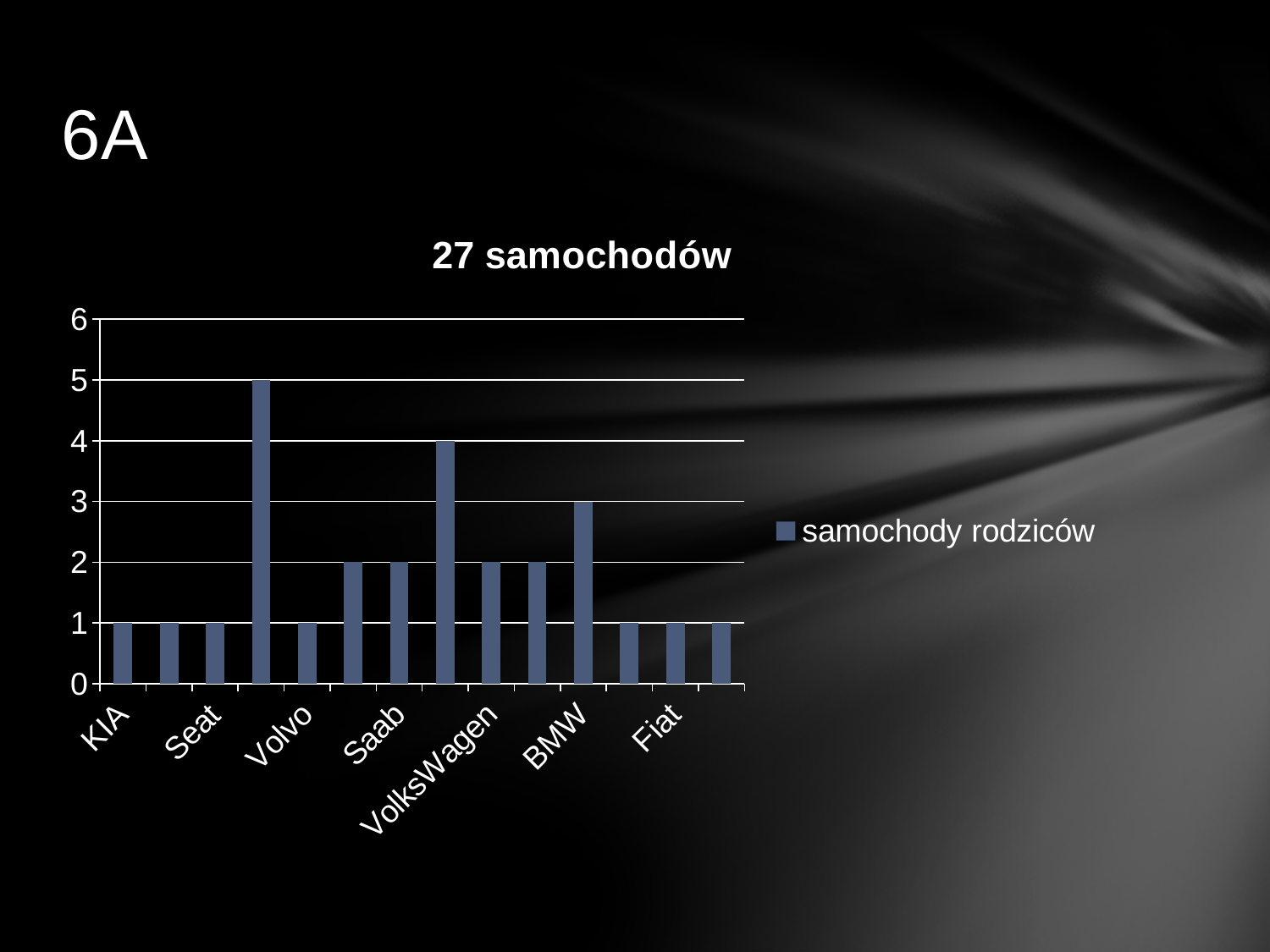

# 6A

### Chart: 27 samochodów

| Category | samochody rodziców |
|---|---|
| KIA | 1.0 |
| Mazda | 1.0 |
| Seat | 1.0 |
| Toyota | 5.0 |
| Volvo | 1.0 |
| Nissan | 2.0 |
| Saab | 2.0 |
| Opel | 4.0 |
| VolksWagen | 2.0 |
| Citroen | 2.0 |
| BMW | 3.0 |
| Ford | 1.0 |
| Fiat | 1.0 |
| Subaru | 1.0 |